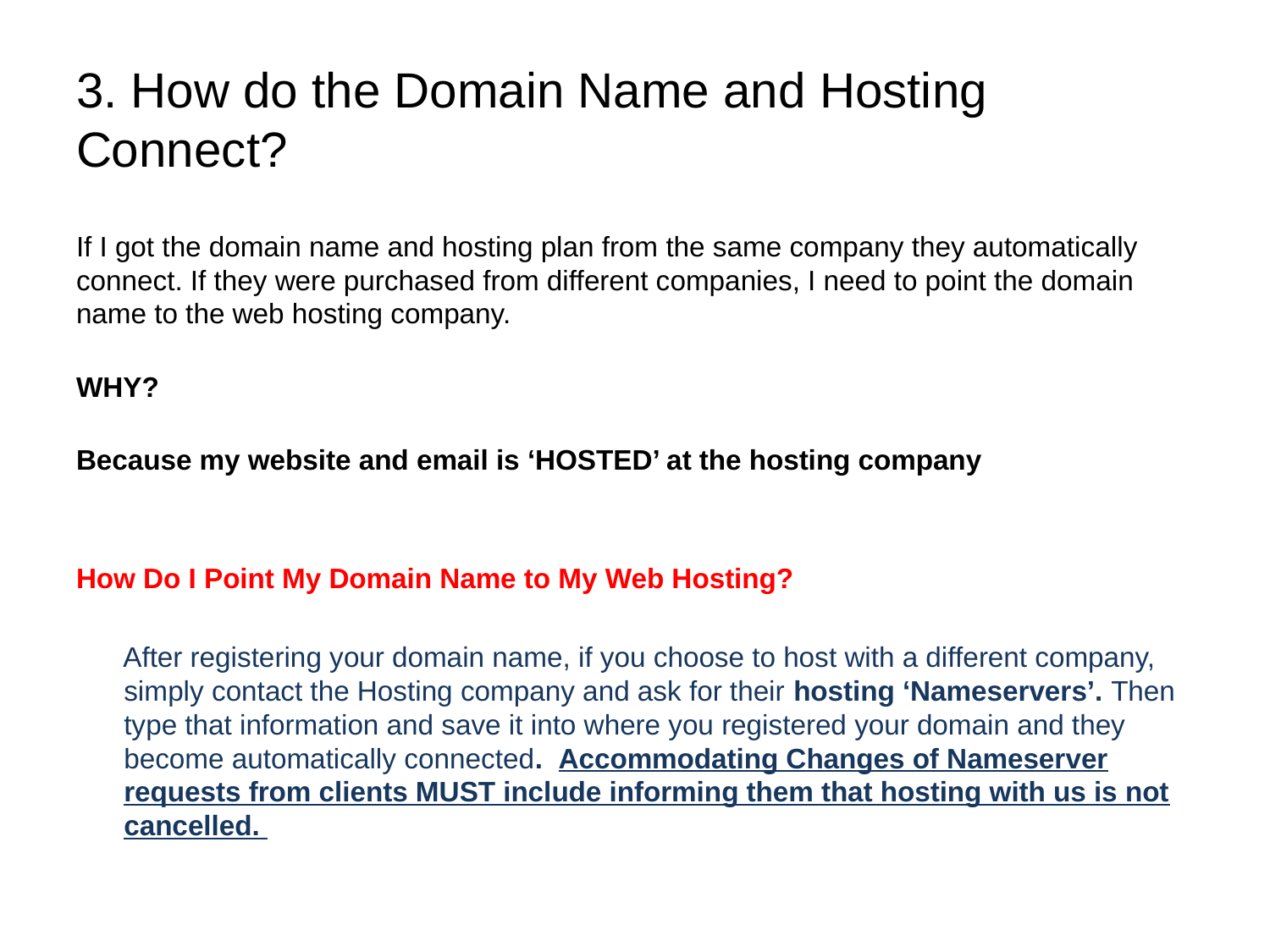

# 3. How do the Domain Name and Hosting Connect?
If I got the domain name and hosting plan from the same company they automatically connect. If they were purchased from different companies, I need to point the domain name to the web hosting company.
WHY?
Because my website and email is ‘HOSTED’ at the hosting company

How Do I Point My Domain Name to My Web Hosting?

      After registering your domain name, if you choose to host with a different company, simply contact the Hosting company and ask for their hosting ‘Nameservers’. Then type that information and save it into where you registered your domain and they become automatically connected.  Accommodating Changes of Nameserver requests from clients MUST include informing them that hosting with us is not cancelled.